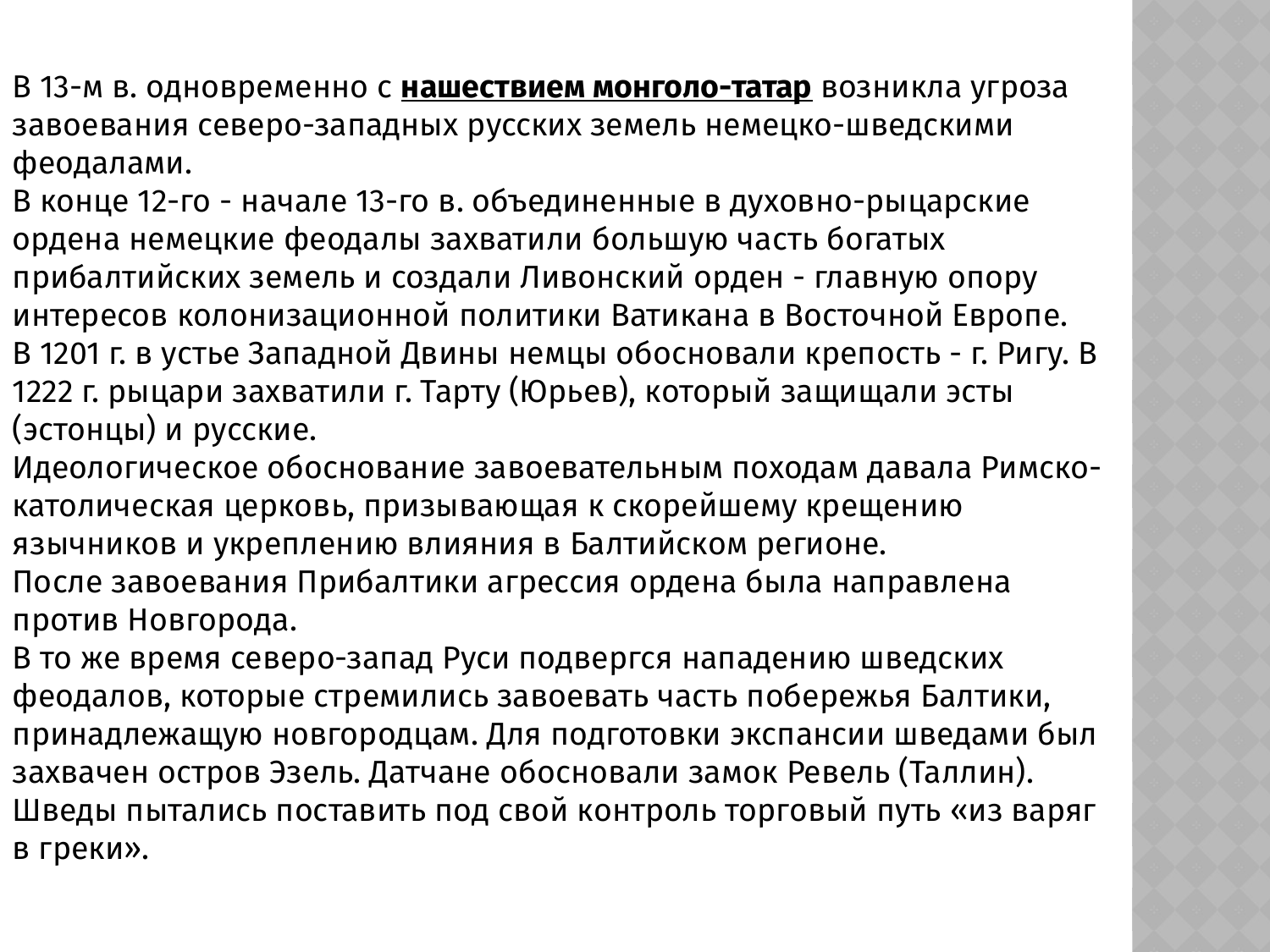

В 13-м в. одновременно с нашествием монголо-татар возникла угроза завоевания северо-западных русских земель немецко-шведскими феодалами.
В конце 12-го - начале 13-го в. объединенные в духовно-рыцарские ордена немецкие феодалы захватили большую часть богатых прибалтийских земель и создали Ливонский орден - главную опору интересов колонизационной политики Ватикана в Восточной Европе.
В 1201 г. в устье Западной Двины немцы обосновали крепость - г. Ригу. В 1222 г. рыцари захватили г. Тарту (Юрьев), который защищали эсты (эстонцы) и русские.
Идеологическое обоснование завоевательным походам давала Римско-католическая церковь, призывающая к скорейшему крещению язычников и укреплению влияния в Балтийском регионе.
После завоевания Прибалтики агрессия ордена была направлена против Новгорода.
В то же время северо-запад Руси подвергся нападению шведских феодалов, которые стремились завоевать часть побережья Балтики, принадлежащую новгородцам. Для подготовки экспансии шведами был захвачен остров Эзель. Датчане обосновали замок Ревель (Таллин). Шведы пытались поставить под свой контроль торговый путь «из варяг в греки».